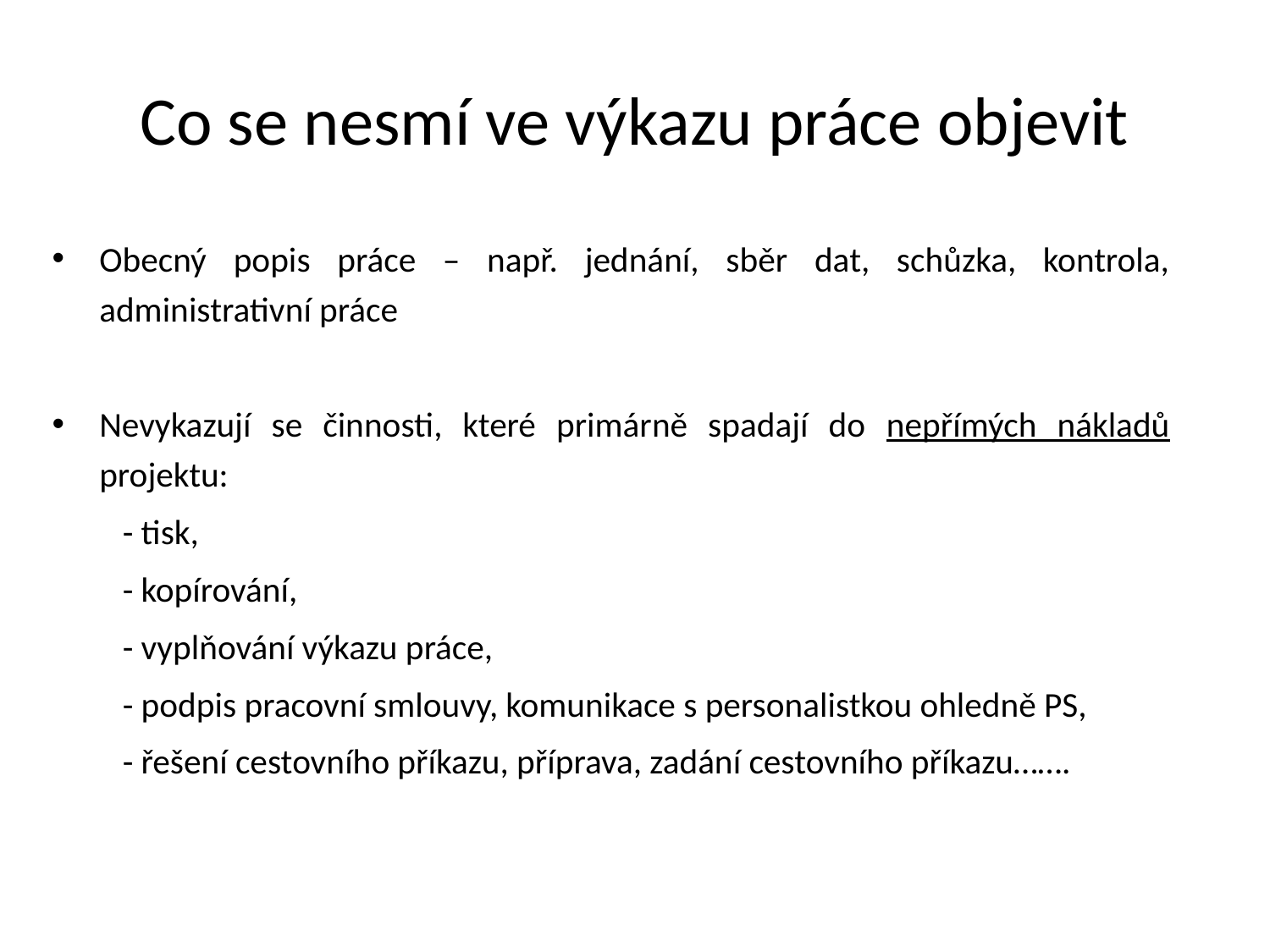

# Co se nesmí ve výkazu práce objevit
Obecný popis práce – např. jednání, sběr dat, schůzka, kontrola, administrativní práce

Nevykazují se činnosti, které primárně spadají do nepřímých nákladů projektu:
         - tisk,
         - kopírování,
         - vyplňování výkazu práce,
         - podpis pracovní smlouvy, komunikace s personalistkou ohledně PS,
         - řešení cestovního příkazu, příprava, zadání cestovního příkazu…….